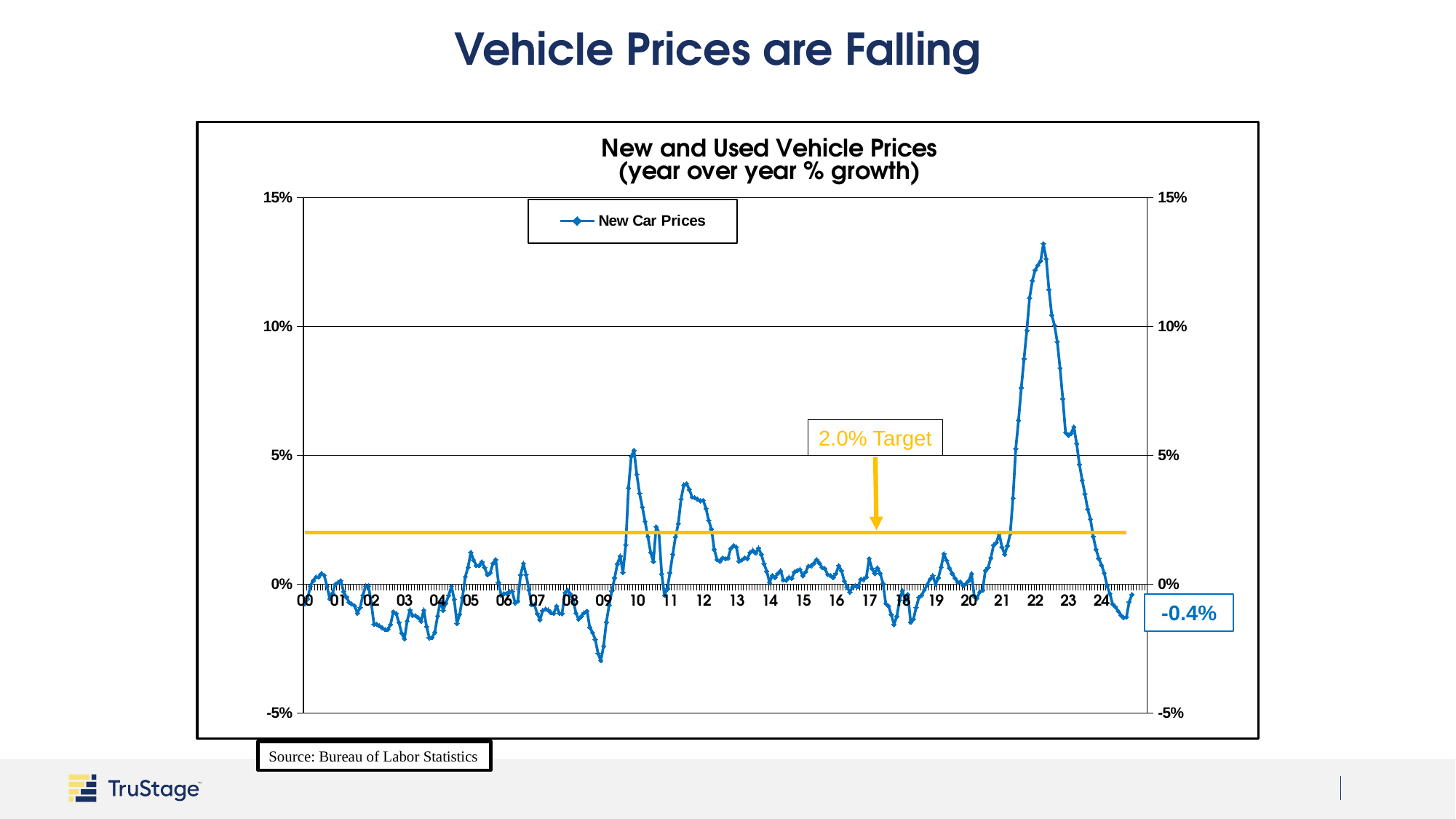

# Vehicle Prices are Falling

[unsupported chart]

2.0% Target
-0.4%
Source: Bureau of Labor Statistics